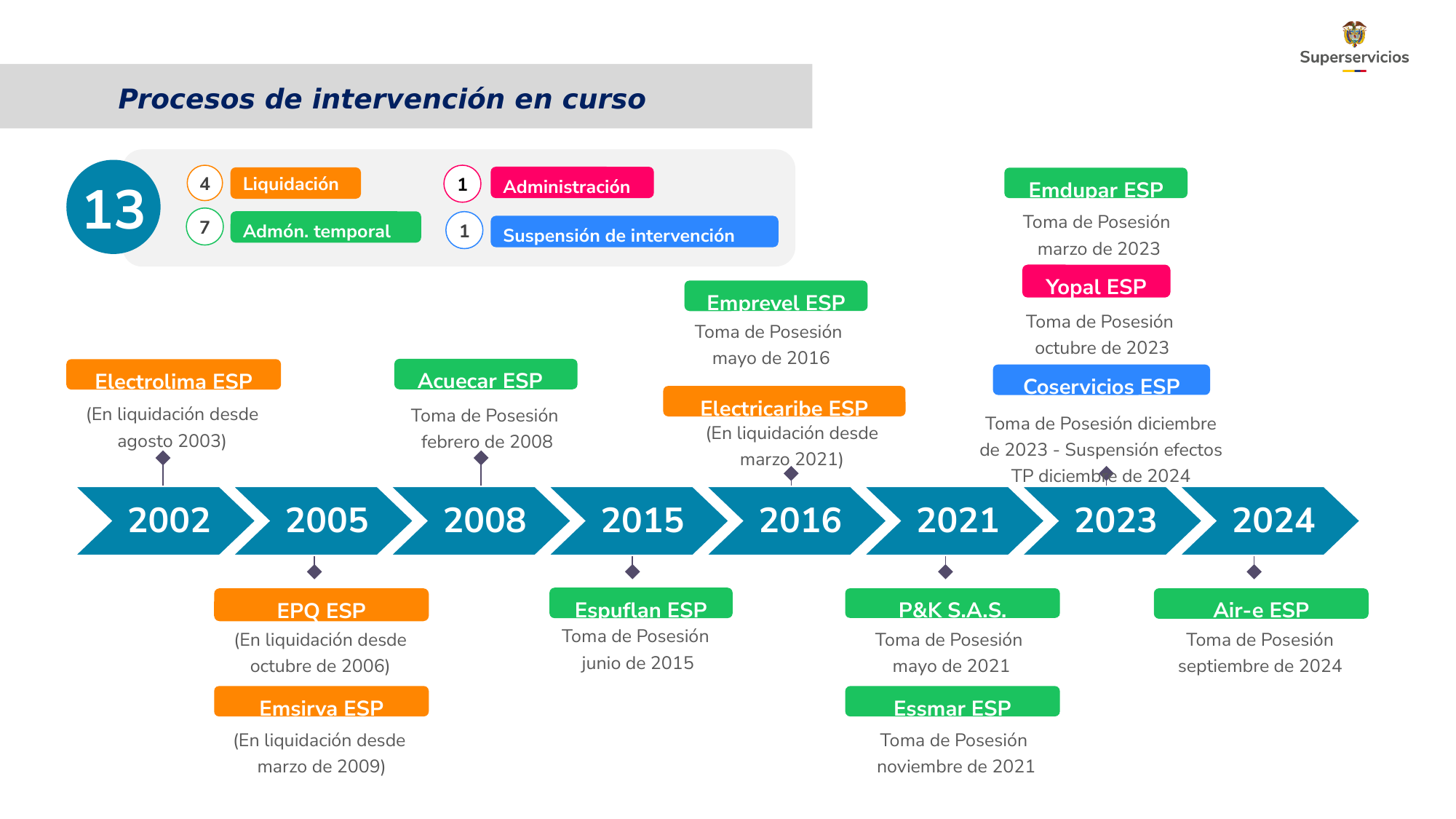

Procesos de intervención en curso

13
1
4
Administración
Liquidación
7
Admón. temporal
1
Suspensión de intervención

Emdupar ESP
Toma de Posesión
marzo de 2023
Yopal ESP
Emprevel ESP
Toma de Posesión
octubre de 2023
Toma de Posesión
mayo de 2016
Acuecar ESP
Electrolima ESP
Coservicios ESP
Electricaribe ESP
(En liquidación desde agosto 2003)

Toma de Posesión
febrero de 2008
Toma de Posesión diciembre de 2023 - Suspensión efectos TP diciembre de 2024
(En liquidación desde marzo 2021)
2002
2005
2008
2015
2016
2021
2023
2024
Espuflan ESP
EPQ ESP
P&K S.A.S.
Air-e ESP
Toma de Posesión
junio de 2015
Toma de Posesión
mayo de 2021
Toma de Posesión septiembre de 2024
(En liquidación desde octubre de 2006)

Emsirva ESP
Essmar ESP
Toma de Posesión
noviembre de 2021
(En liquidación desde  marzo de 2009)